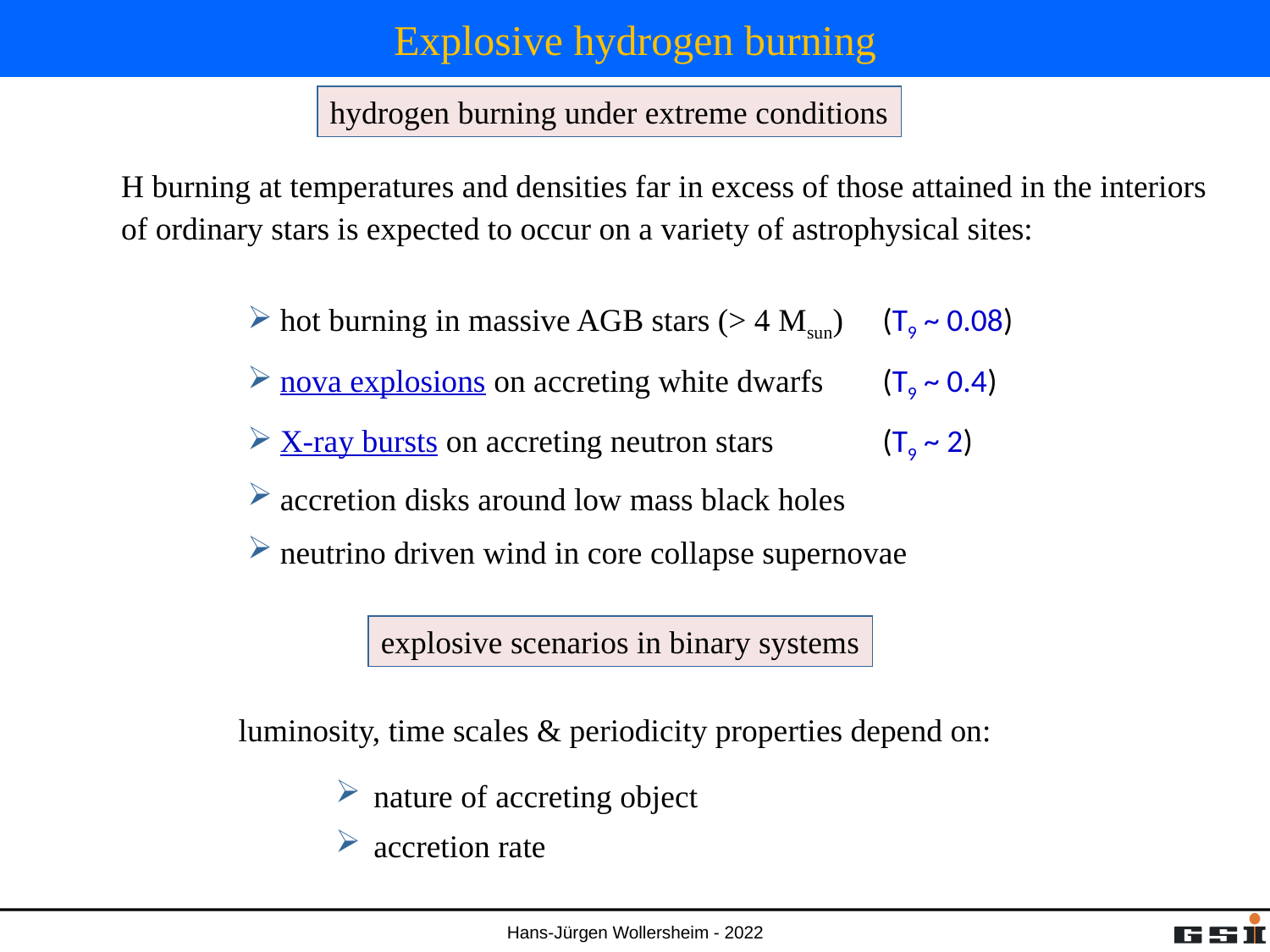

# Explosive hydrogen burning
hydrogen burning under extreme conditions
H burning at temperatures and densities far in excess of those attained in the interiors
of ordinary stars is expected to occur on a variety of astrophysical sites:
 hot burning in massive AGB stars (> 4 Msun) 	(T9 ~ 0.08)
 nova explosions on accreting white dwarfs  	(T9 ~ 0.4)
 X-ray bursts on accreting neutron stars 	(T9 ~ 2)
 accretion disks around low mass black holes
 neutrino driven wind in core collapse supernovae
explosive scenarios in binary systems
luminosity, time scales & periodicity properties depend on:

 nature of accreting object
 accretion rate